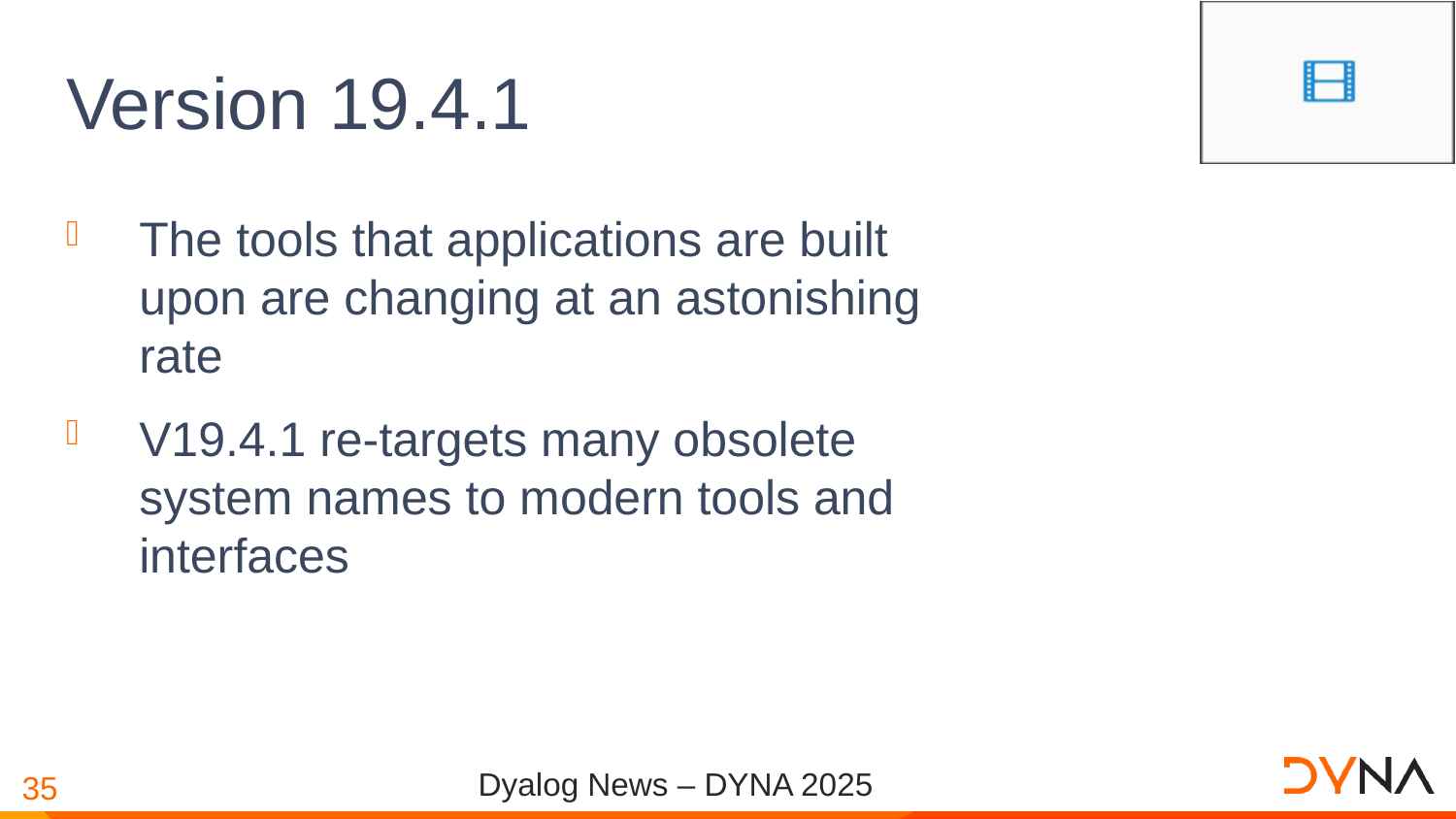

# Version 19.4.1
The tools that applications are built upon are changing at an astonishing rate
V19.4.1 re-targets many obsolete system names to modern tools and interfaces